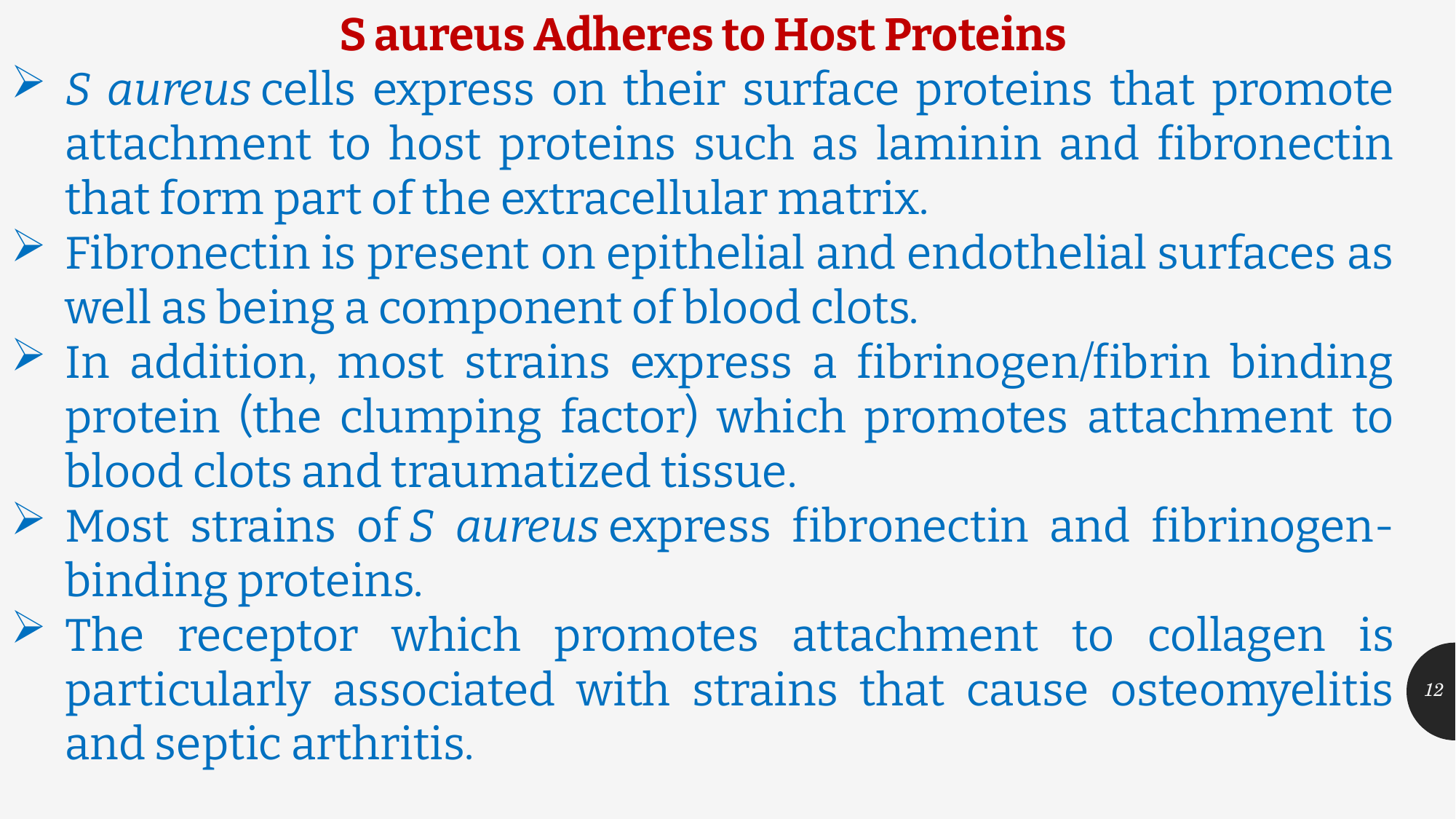

S aureus Adheres to Host Proteins
S aureus cells express on their surface proteins that promote attachment to host proteins such as laminin and fibronectin that form part of the extracellular matrix.
Fibronectin is present on epithelial and endothelial surfaces as well as being a component of blood clots.
In addition, most strains express a fibrinogen/fibrin binding protein (the clumping factor) which promotes attachment to blood clots and traumatized tissue.
Most strains of S aureus express fibronectin and fibrinogen-binding proteins.
The receptor which promotes attachment to collagen is particularly associated with strains that cause osteomyelitis and septic arthritis.

12